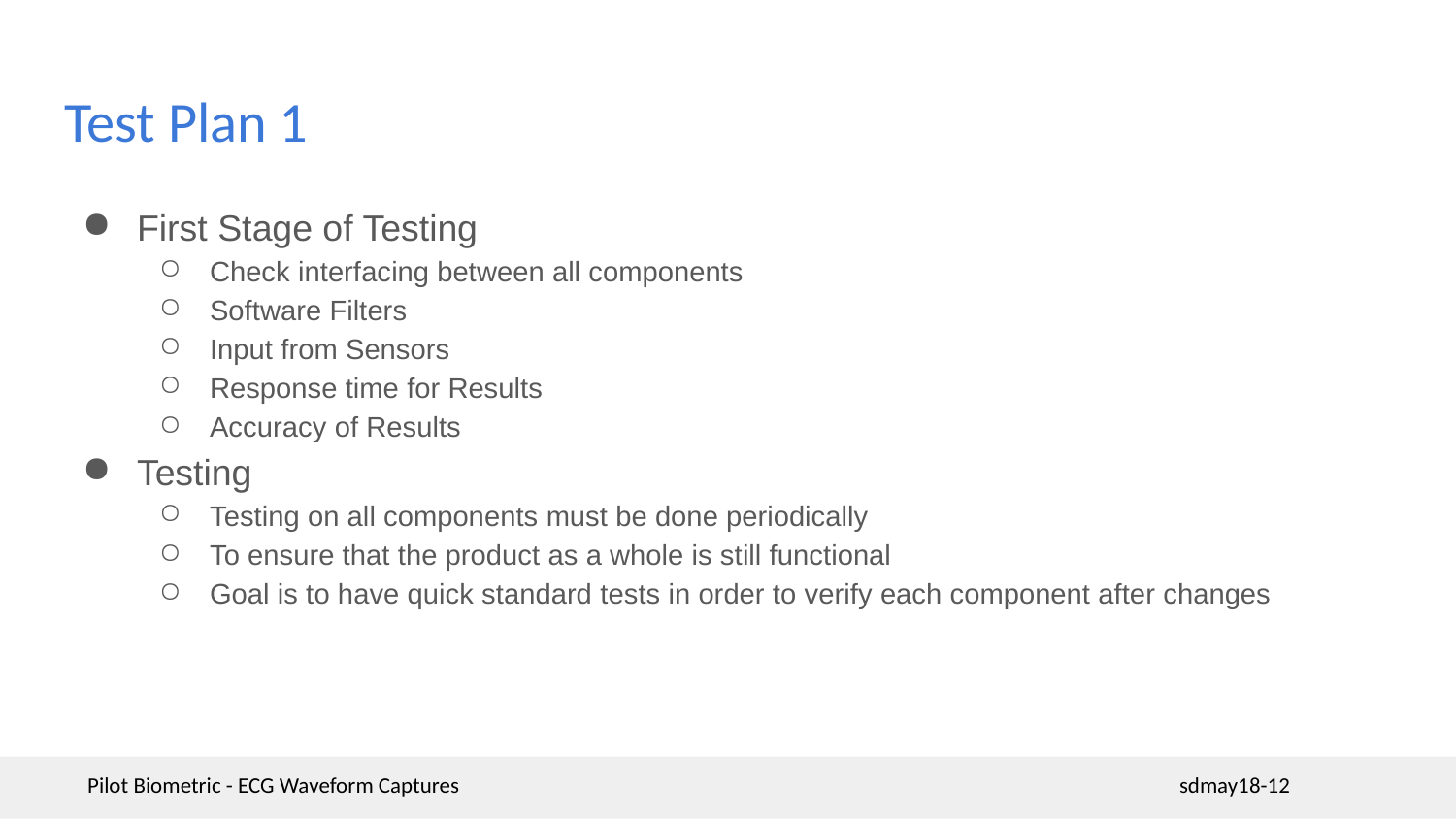

# Test Plan 1
First Stage of Testing
Check interfacing between all components
Software Filters
Input from Sensors
Response time for Results
Accuracy of Results
Testing
Testing on all components must be done periodically
To ensure that the product as a whole is still functional
Goal is to have quick standard tests in order to verify each component after changes
Pilot Biometric - ECG Waveform Captures					sdmay18-12